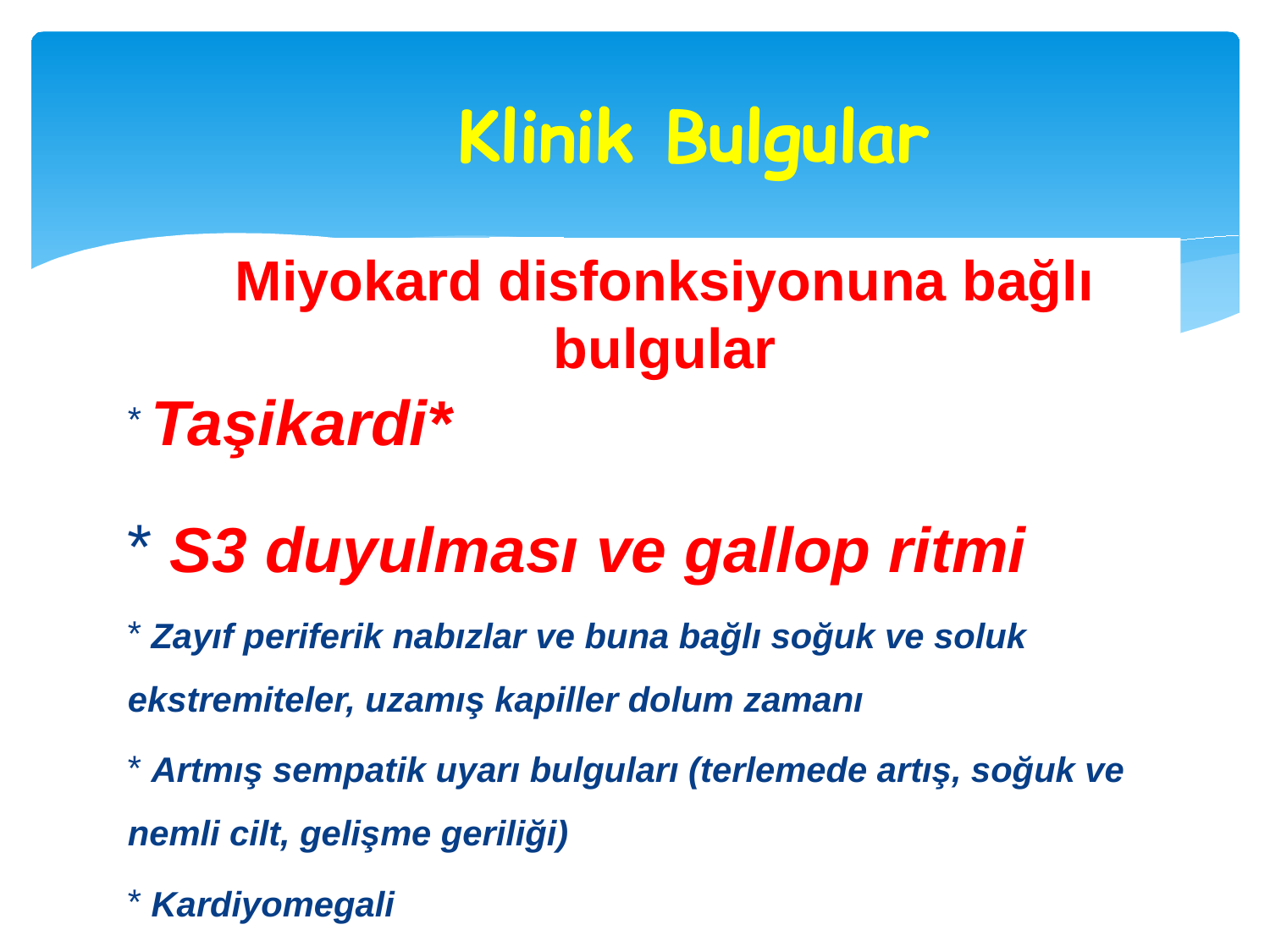

# Klinik Bulgular
Miyokard disfonksiyonuna bağlı bulgular
 Taşikardi*
 S3 duyulması ve gallop ritmi
 Zayıf periferik nabızlar ve buna bağlı soğuk ve soluk ekstremiteler, uzamış kapiller dolum zamanı
 Artmış sempatik uyarı bulguları (terlemede artış, soğuk ve nemli cilt, gelişme geriliği)
 Kardiyomegali